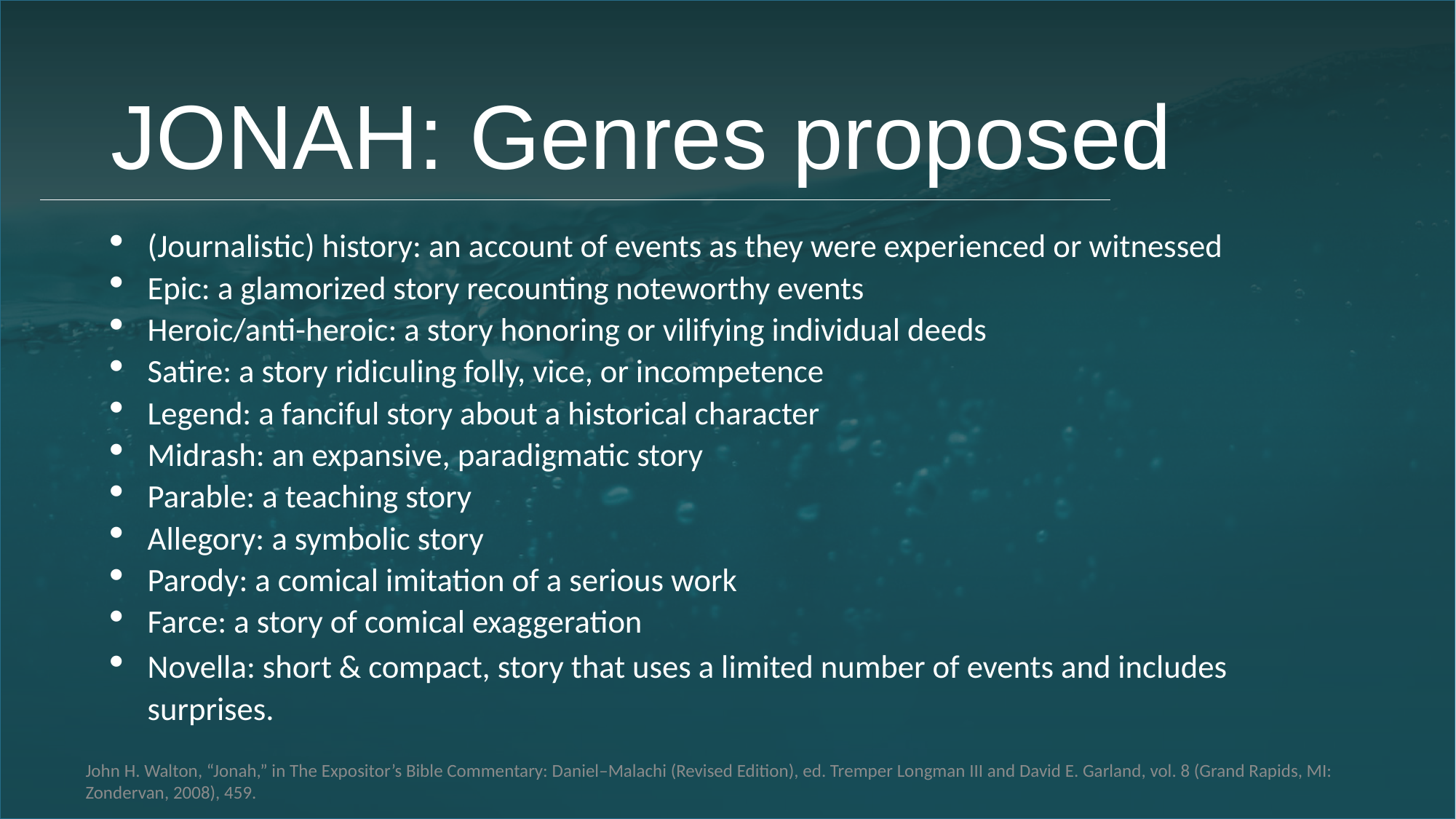

# JONAH: Genres proposed
(Journalistic) history: an account of events as they were experienced or witnessed
Epic: a glamorized story recounting noteworthy events
Heroic/anti-heroic: a story honoring or vilifying individual deeds
Satire: a story ridiculing folly, vice, or incompetence
Legend: a fanciful story about a historical character
Midrash: an expansive, paradigmatic story
Parable: a teaching story
Allegory: a symbolic story
Parody: a comical imitation of a serious work
Farce: a story of comical exaggeration
Novella: short & compact, story that uses a limited number of events and includes surprises.
John H. Walton, “Jonah,” in The Expositor’s Bible Commentary: Daniel–Malachi (Revised Edition), ed. Tremper Longman III and David E. Garland, vol. 8 (Grand Rapids, MI: Zondervan, 2008), 459.